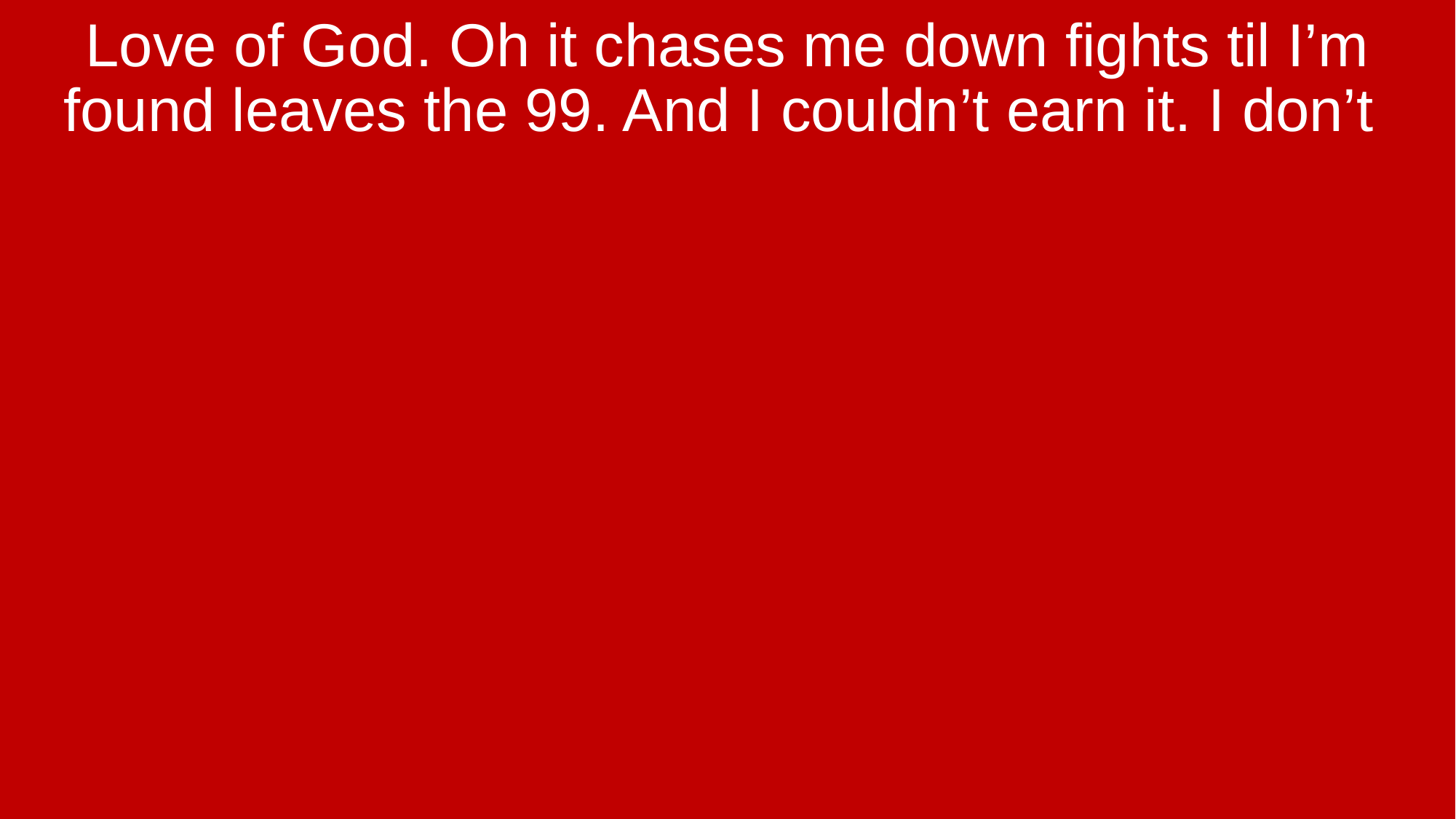

Love of God. Oh it chases me down fights til I’m found leaves the 99. And I couldn’t earn it. I don’t